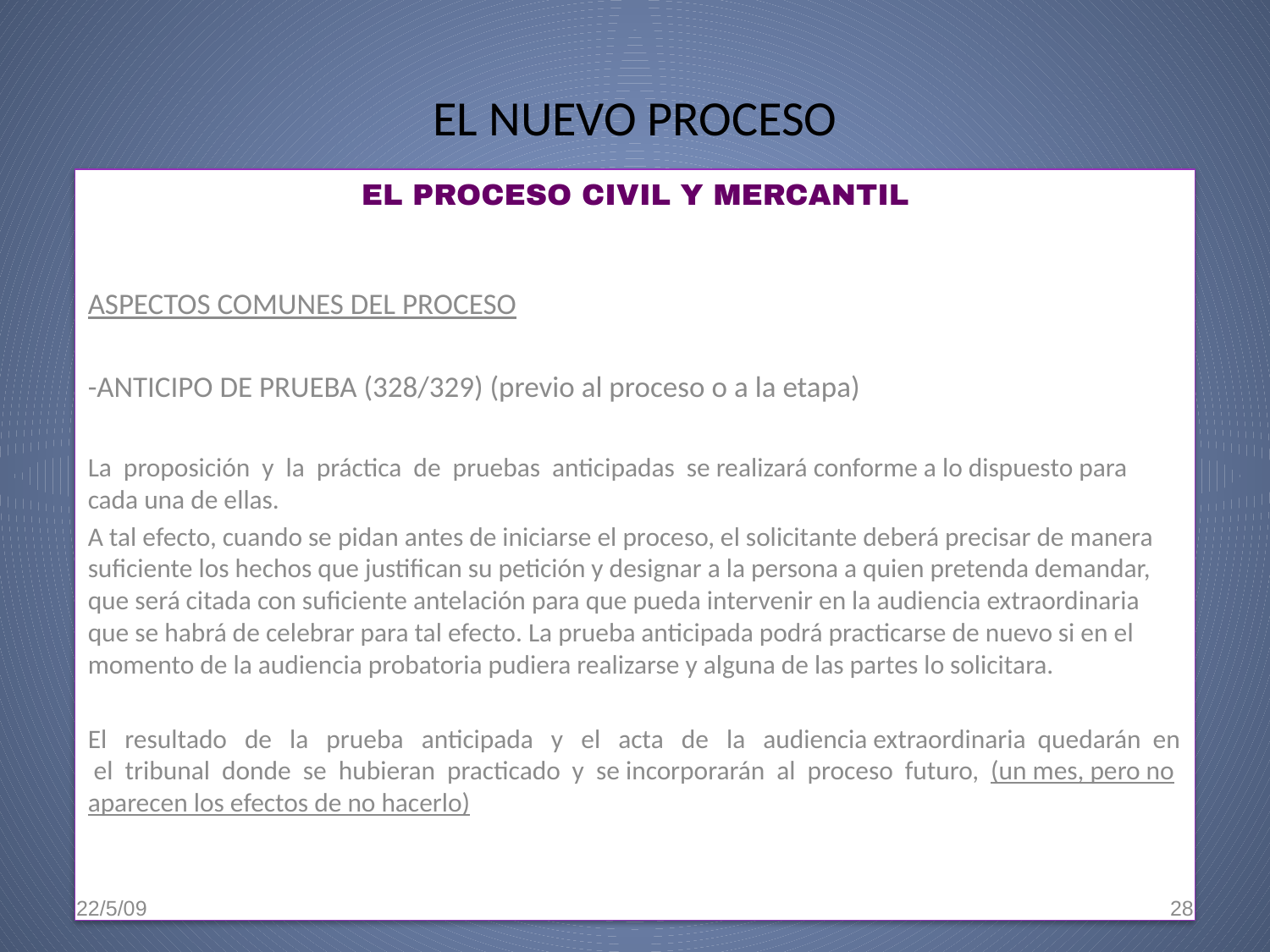

# EL NUEVO PROCESO
EL PROCESO CIVIL Y MERCANTIL

ASPECTOS COMUNES DEL PROCESO

-ANTICIPO DE PRUEBA (328/329) (previo al proceso o a la etapa)

La  proposición  y  la  práctica  de  pruebas  anticipadas  se realizará conforme a lo dispuesto para cada una de ellas.
A tal efecto, cuando se pidan antes de iniciarse el proceso, el solicitante deberá precisar de manera suficiente los hechos que justifican su petición y designar a la persona a quien pretenda demandar, que será citada con suficiente antelación para que pueda intervenir en la audiencia extraordinaria que se habrá de celebrar para tal efecto. La prueba anticipada podrá practicarse de nuevo si en el momento de la audiencia probatoria pudiera realizarse y alguna de las partes lo solicitara.

El   resultado   de   la   prueba   anticipada   y   el   acta   de   la   audiencia extraordinaria  quedarán  en  el  tribunal  donde  se  hubieran  practicado  y  se incorporarán  al  proceso  futuro,  (un mes, pero no aparecen los efectos de no hacerlo)

22/5/09
28